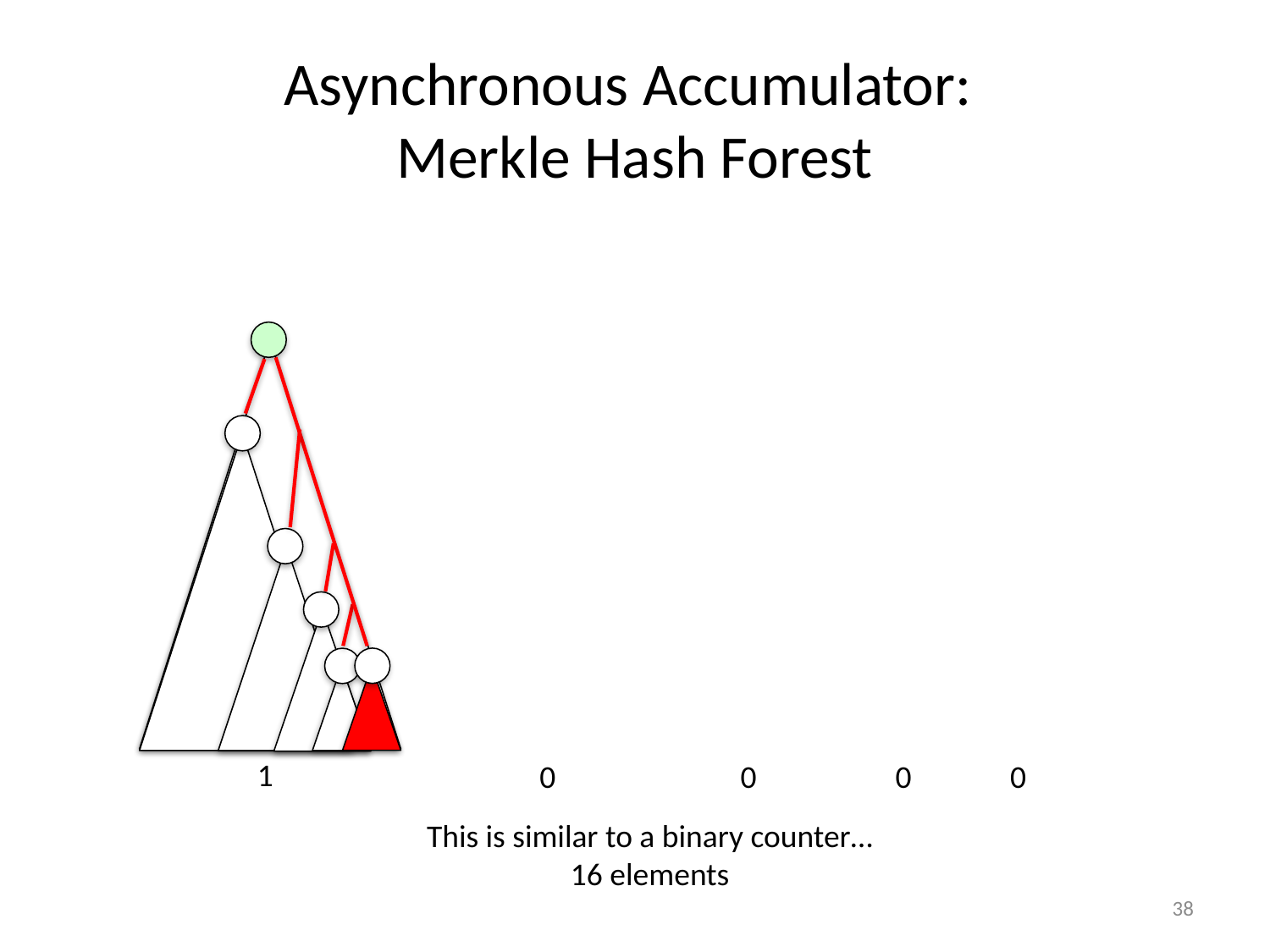

# Asynchronous Accumulator: Merkle Hash Forest

1
0
0
0
0
This is similar to a binary counter…
16 elements
38